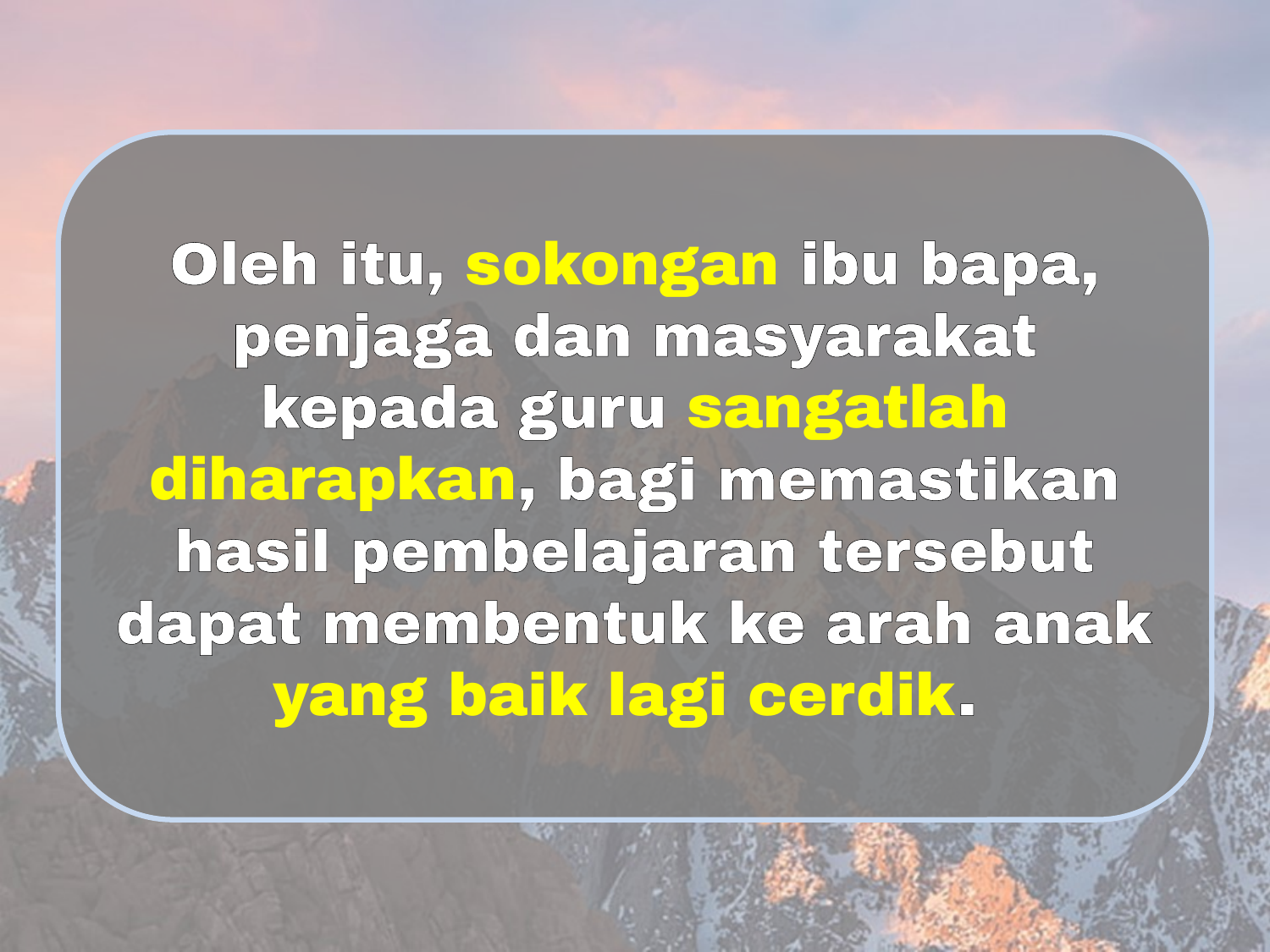

Oleh itu, sokongan ibu bapa, penjaga dan masyarakat kepada guru sangatlah diharapkan, bagi memastikan hasil pembelajaran tersebut dapat membentuk ke arah anak yang baik lagi cerdik.